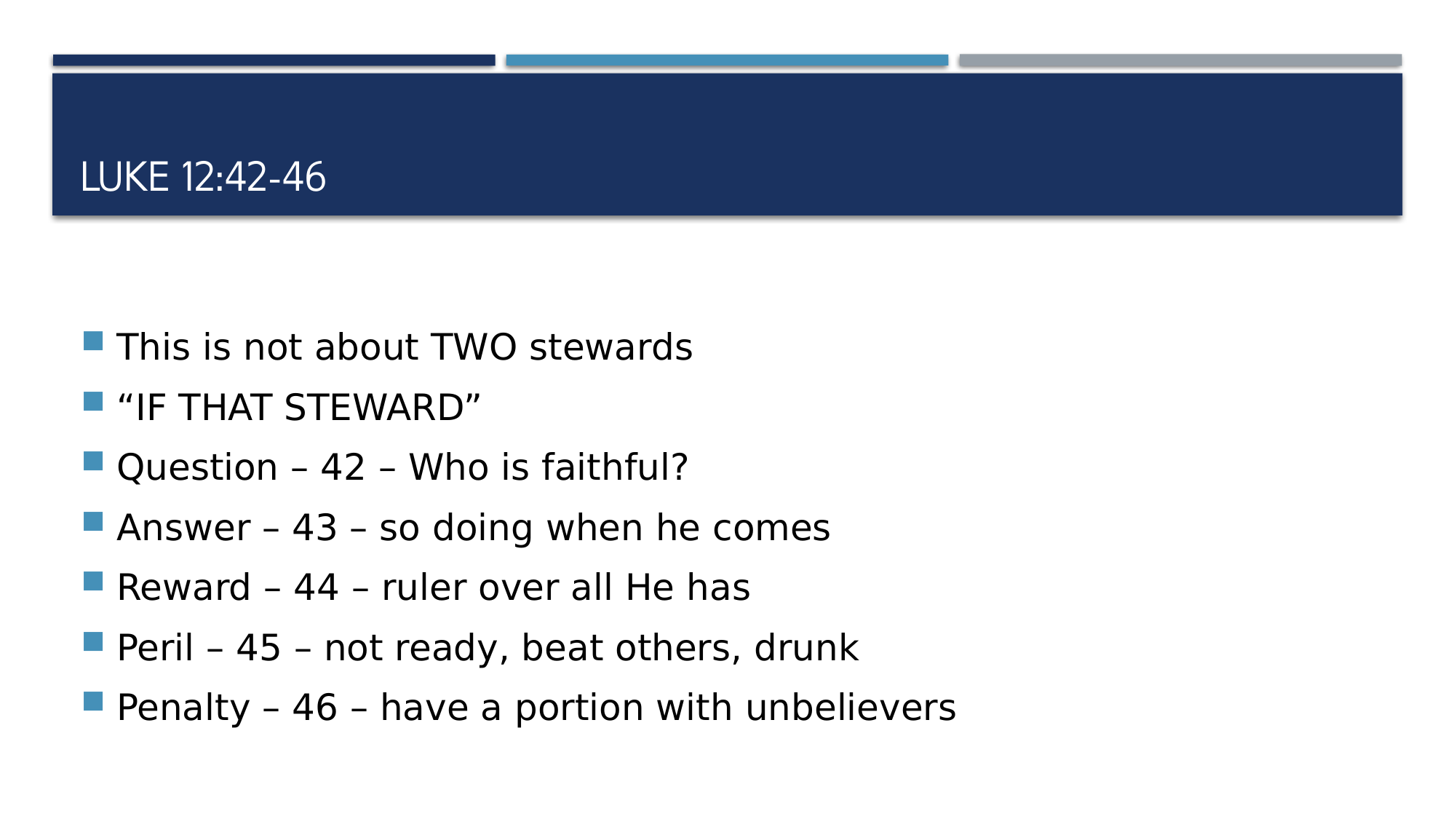

# Luke 12:42-46
This is not about TWO stewards
“IF THAT STEWARD”
Question – 42 – Who is faithful?
Answer – 43 – so doing when he comes
Reward – 44 – ruler over all He has
Peril – 45 – not ready, beat others, drunk
Penalty – 46 – have a portion with unbelievers